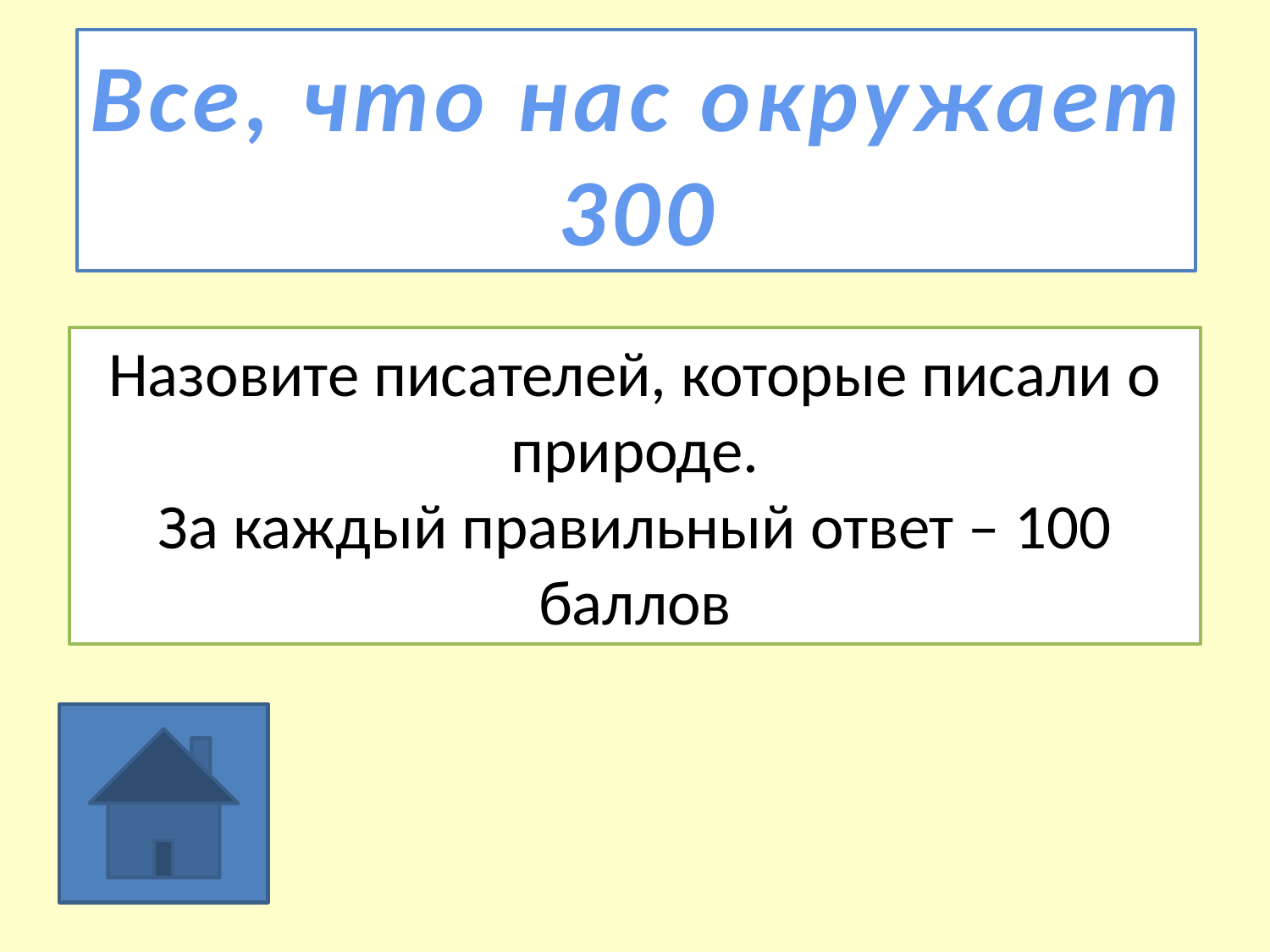

Все, что нас окружает
300
Назовите писателей, которые писали о природе.
За каждый правильный ответ – 100 баллов